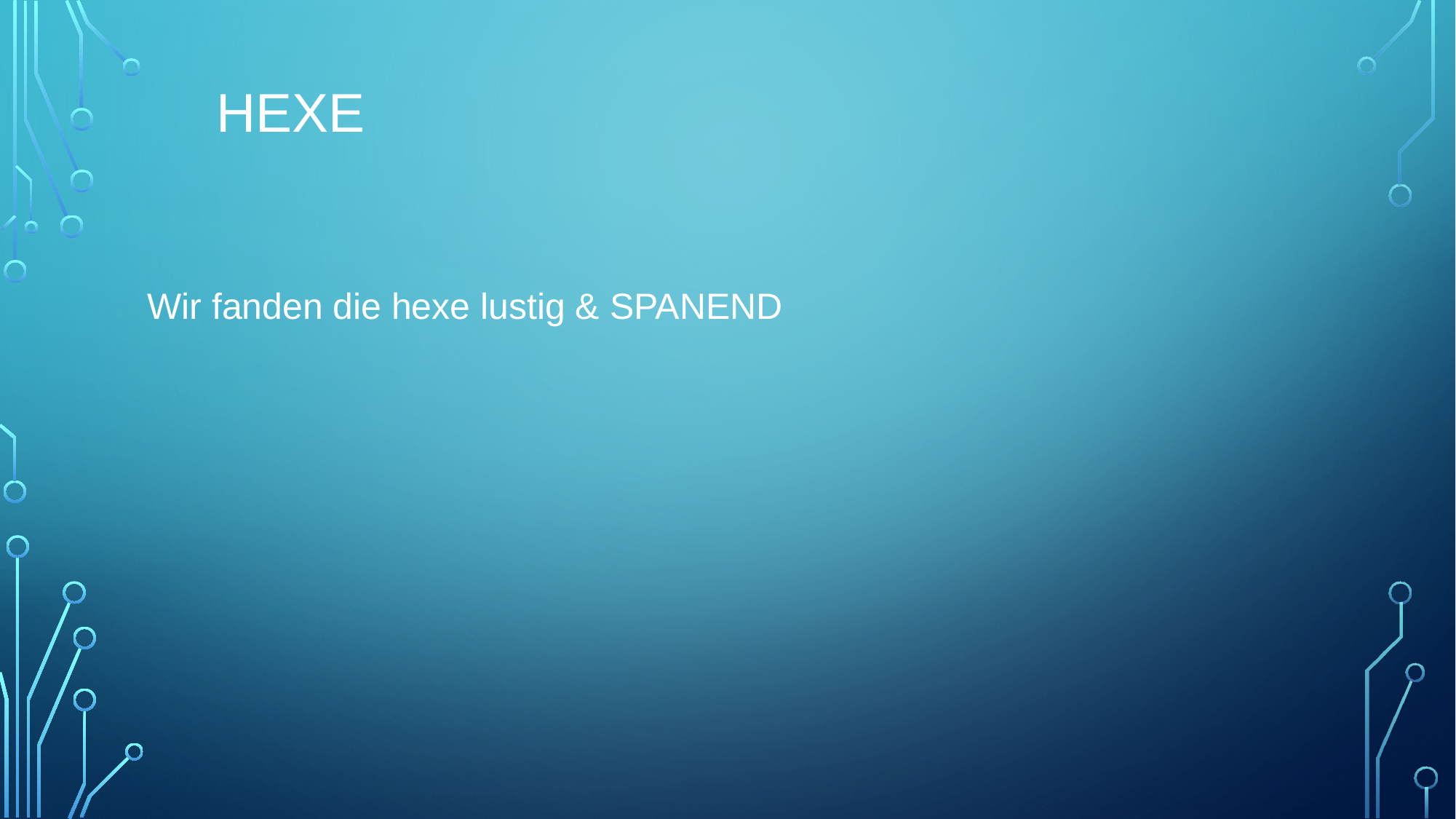

# HEXE
Wir fanden die hexe lustig & SPANEND